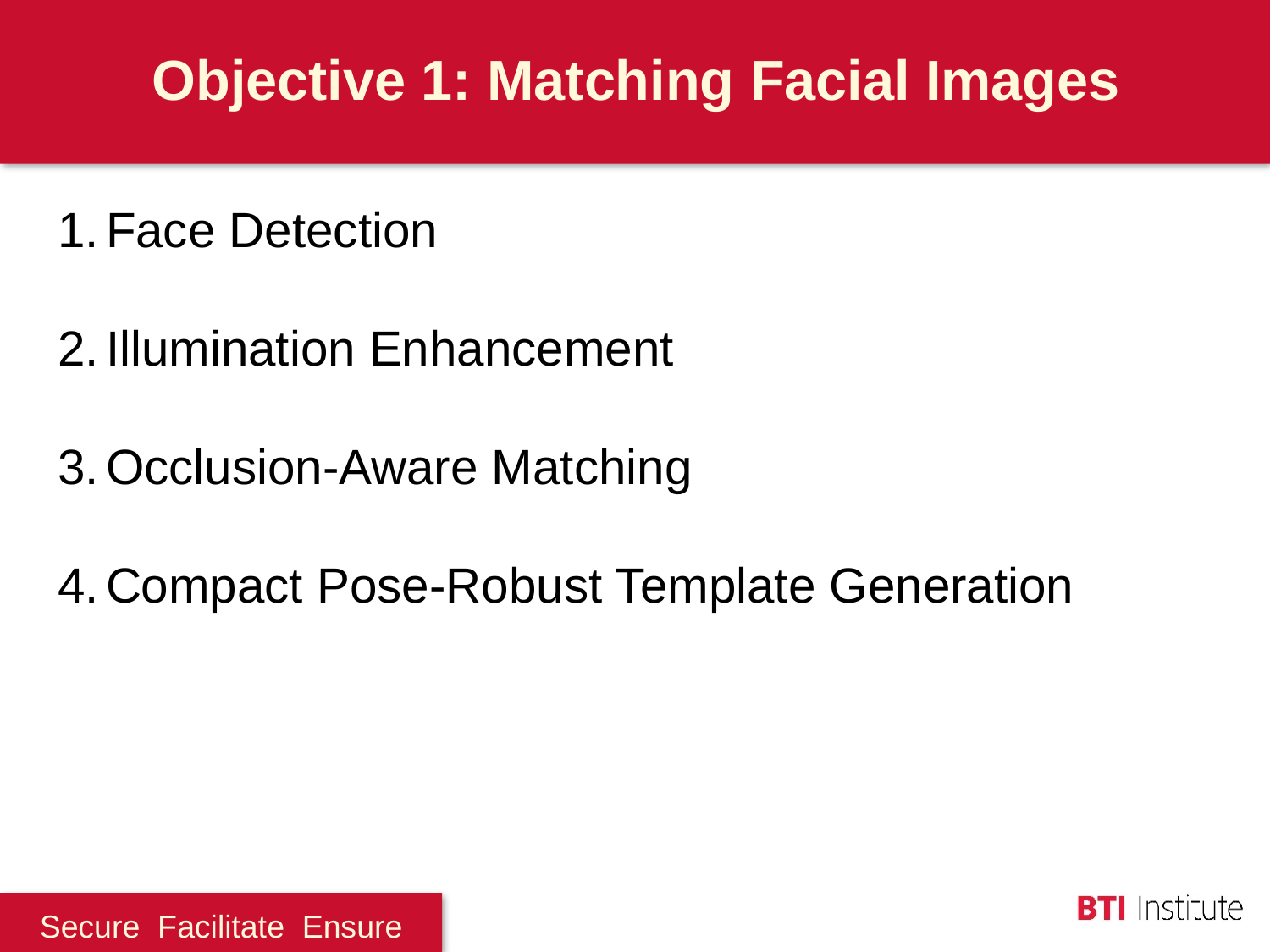

Objective 1: Matching Facial Images
Face Detection
Illumination Enhancement
Occlusion-Aware Matching

Compact Pose-Robust Template Generation